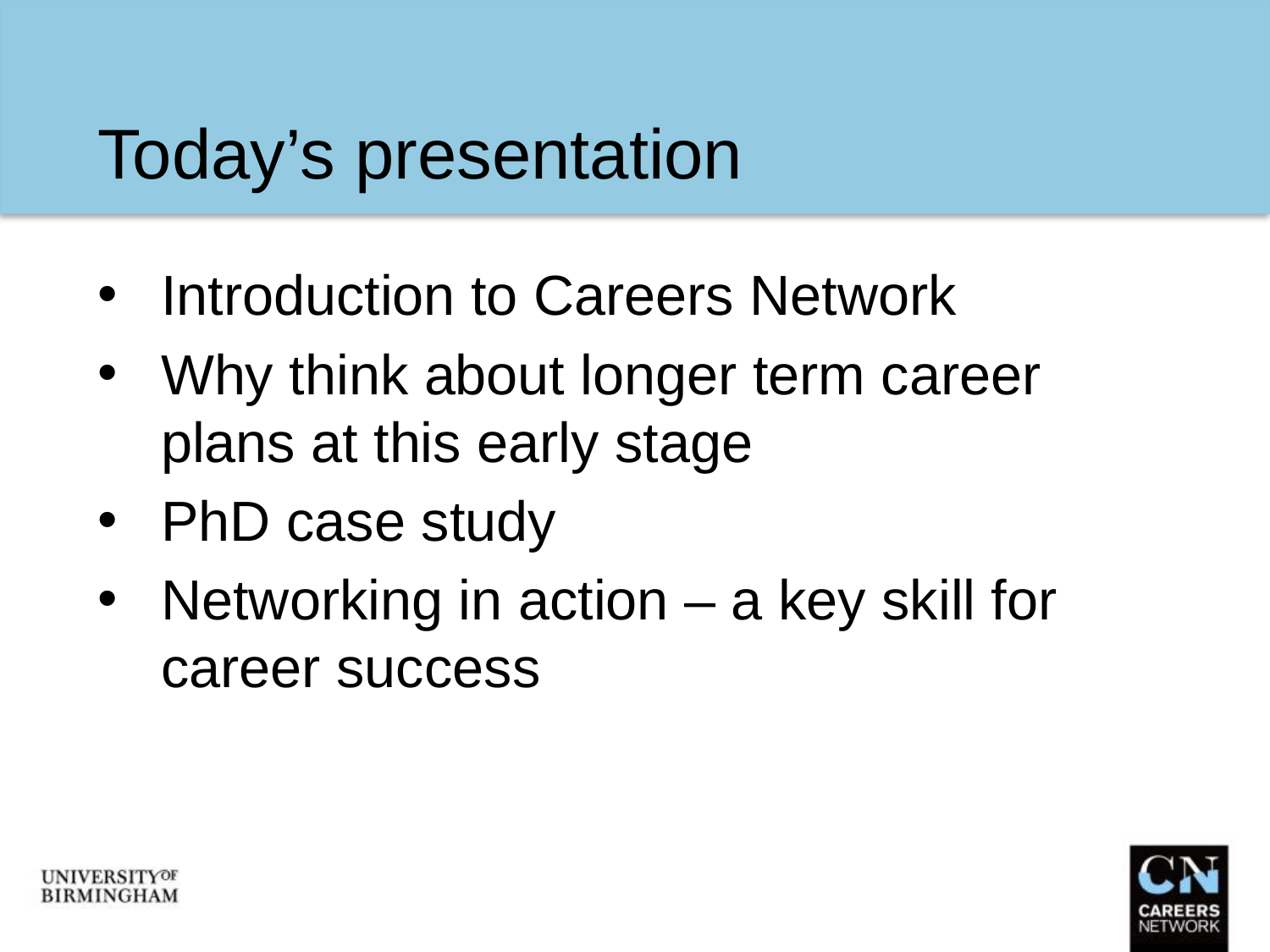

# Today’s presentation
Introduction to Careers Network
Why think about longer term career plans at this early stage
PhD case study
Networking in action – a key skill for career success